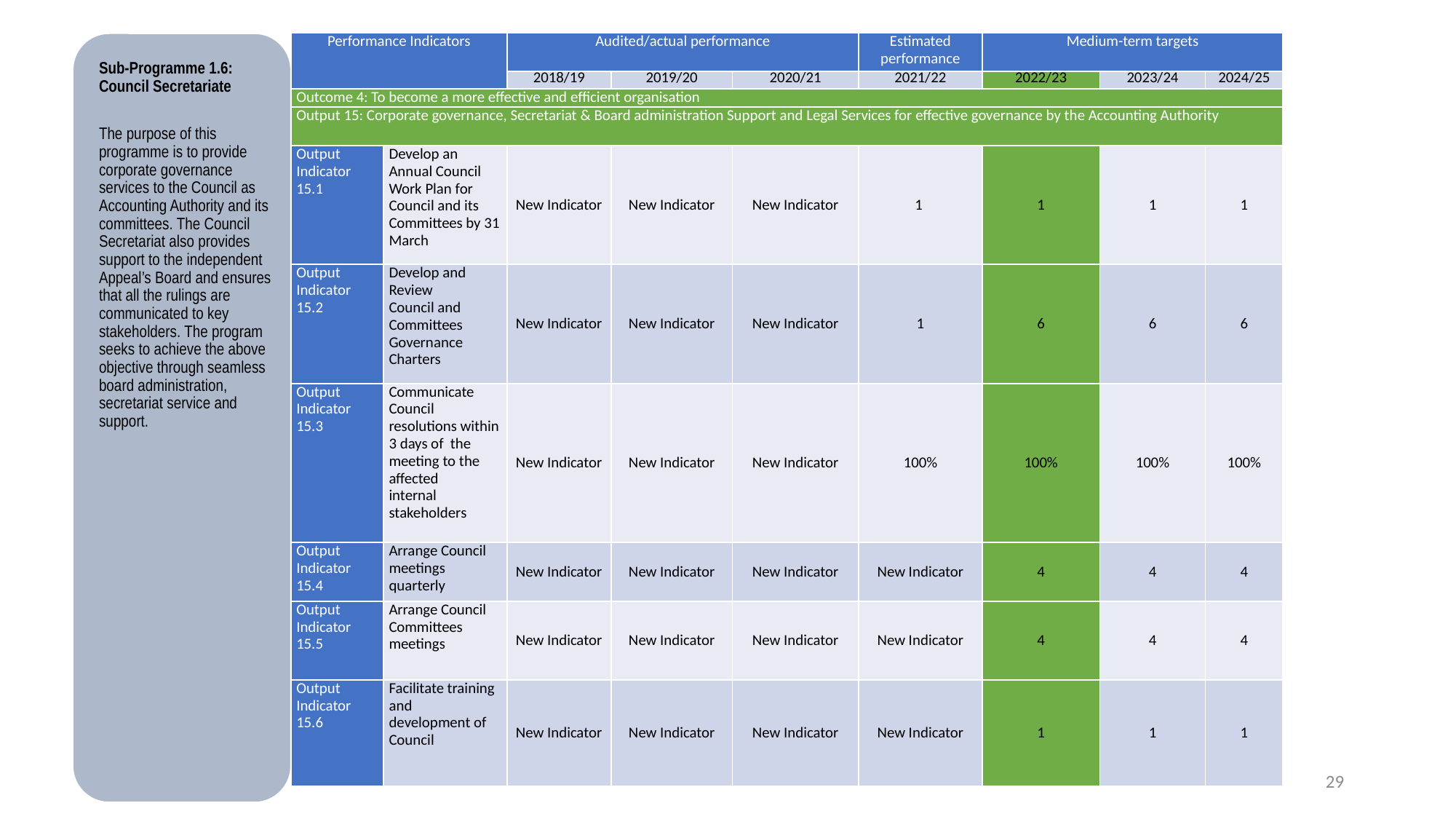

Sub-Programme 1.6: Council Secretariate

The purpose of this programme is to provide corporate governance services to the Council as Accounting Authority and its committees. The Council Secretariat also provides support to the independent Appeal’s Board and ensures that all the rulings are communicated to key stakeholders. The program seeks to achieve the above objective through seamless board administration, secretariat service and support.

| Performance Indicators |  | Audited/actual performance |  |  | Estimated performance | Medium-term targets |  |  |
| --- | --- | --- | --- | --- | --- | --- | --- | --- |
|  |  | 2018/19 | 2019/20 | 2020/21 | 2021/22 | 2022/23 | 2023/24 | 2024/25 |
| Outcome 4: To become a more effective and efficient organisation |  |  |  |  |  |  |  |  |
| Output 15: Corporate governance, Secretariat & Board administration Support and Legal Services for effective governance by the Accounting Authority |  |  |  |  |  |  |  |  |
| Output Indicator 15.1 | Develop an Annual Council Work Plan for Council and its Committees by 31 March | New Indicator | New Indicator | New Indicator | 1 | 1 | 1 | 1 |
| Output Indicator 15.2 | Develop and Review Council and Committees Governance Charters | New Indicator | New Indicator | New Indicator | 1 | 6 | 6 | 6 |
| Output Indicator 15.3 | Communicate Council resolutions within 3 days of the meeting to the affected internal stakeholders | New Indicator | New Indicator | New Indicator | 100% | 100% | 100% | 100% |
| Output Indicator 15.4 | Arrange Council meetings quarterly | New Indicator | New Indicator | New Indicator | New Indicator | 4 | 4 | 4 |
| Output Indicator 15.5 | Arrange Council Committees meetings | New Indicator | New Indicator | New Indicator | New Indicator | 4 | 4 | 4 |
| Output Indicator 15.6 | Facilitate training and development of Council | New Indicator | New Indicator | New Indicator | New Indicator | 1 | 1 | 1 |
#
29